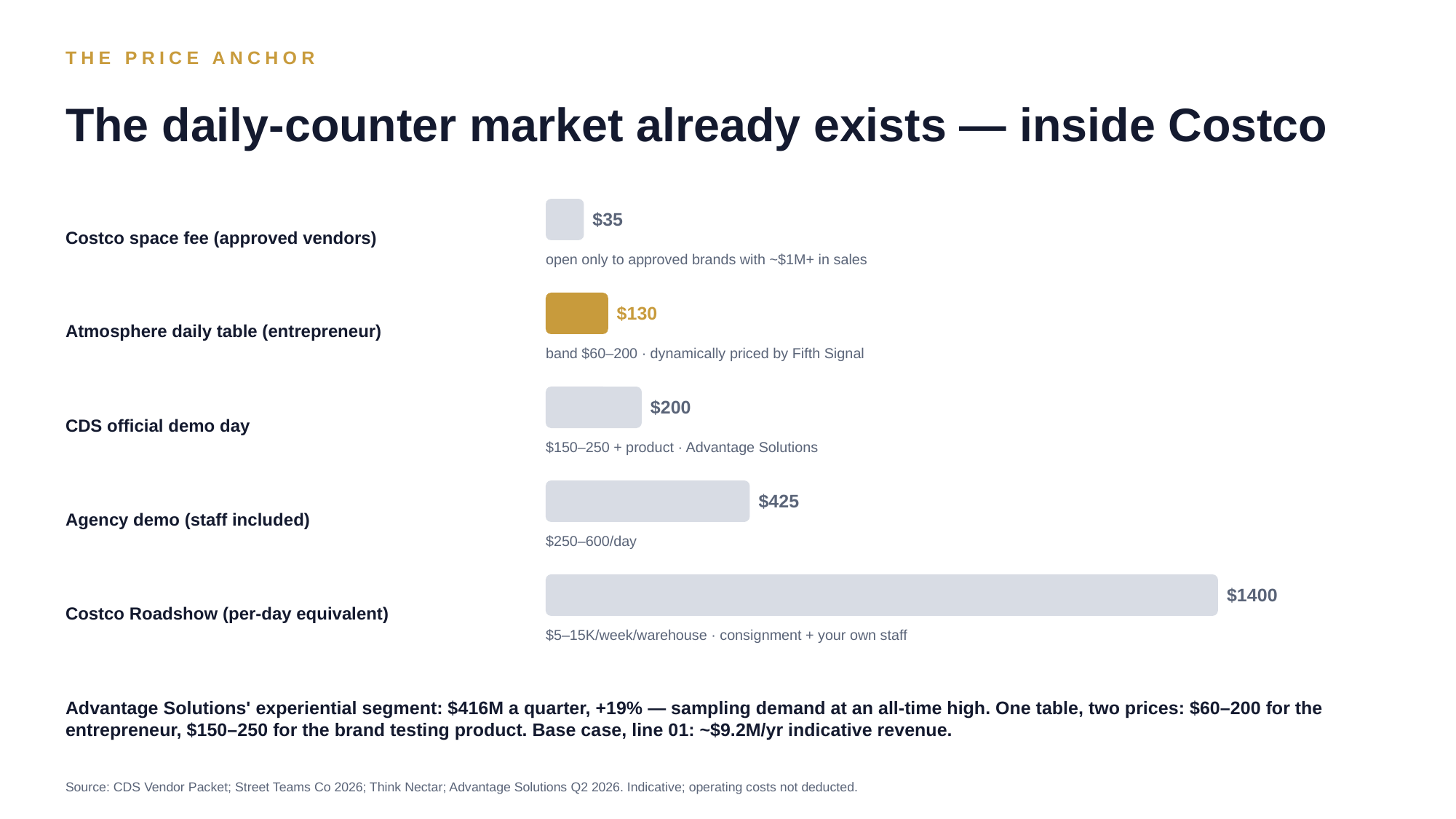

THE PRICE ANCHOR
The daily-counter market already exists — inside Costco
$35
Costco space fee (approved vendors)

open only to approved brands with ~$1M+ in sales
$130
Atmosphere daily table (entrepreneur)

band $60–200 · dynamically priced by Fifth Signal
$200
CDS official demo day

$150–250 + product · Advantage Solutions
$425
Agency demo (staff included)

$250–600/day
$1400
Costco Roadshow (per-day equivalent)

$5–15K/week/warehouse · consignment + your own staff
Advantage Solutions' experiential segment: $416M a quarter, +19% — sampling demand at an all-time high. One table, two prices: $60–200 for the entrepreneur, $150–250 for the brand testing product. Base case, line 01: ~$9.2M/yr indicative revenue.
Source: CDS Vendor Packet; Street Teams Co 2026; Think Nectar; Advantage Solutions Q2 2026. Indicative; operating costs not deducted.